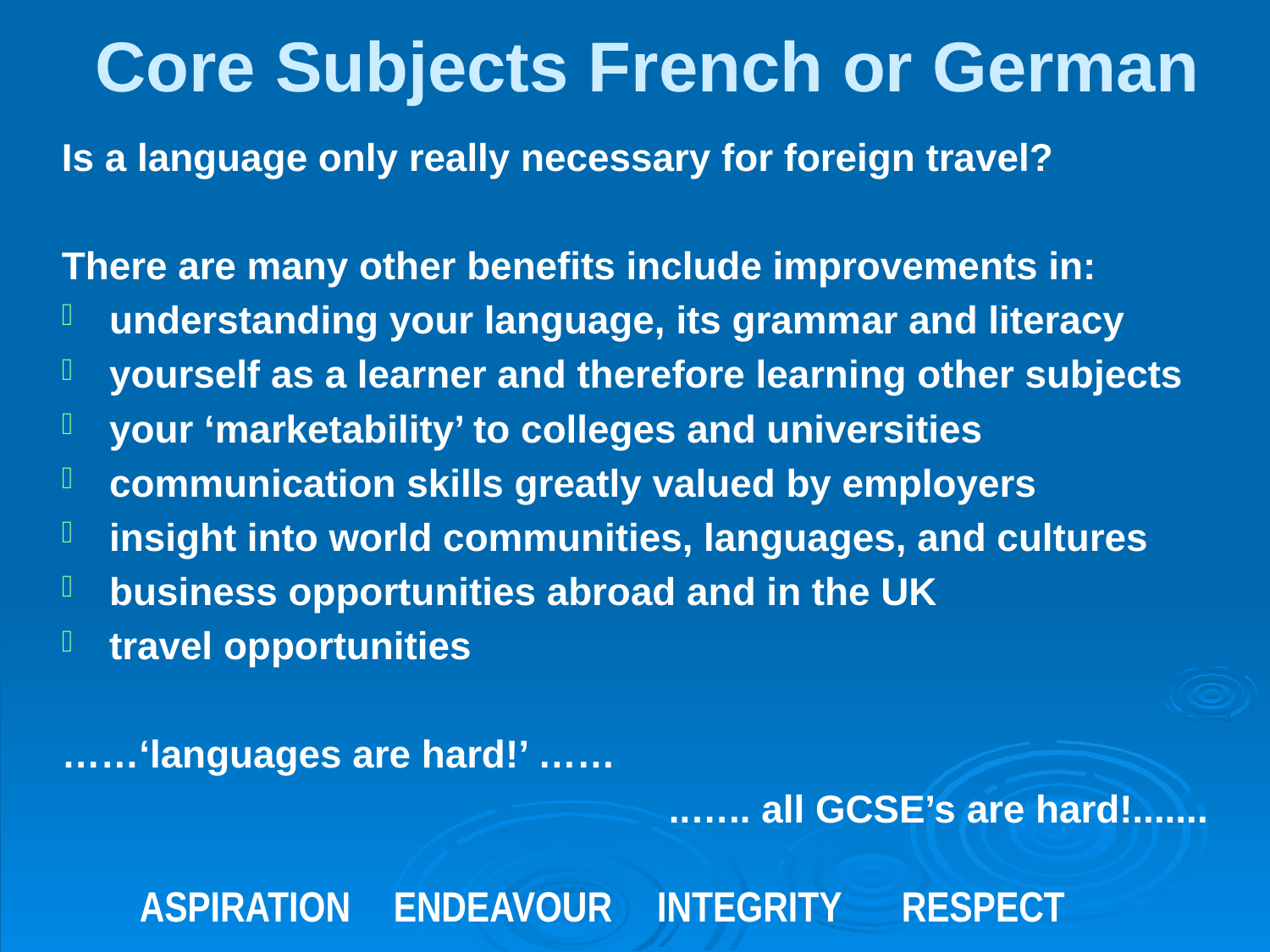

# Core Subjects French or German
Is a language only really necessary for foreign travel?

There are many other benefits include improvements in:
understanding your language, its grammar and literacy
yourself as a learner and therefore learning other subjects
your ‘marketability’ to colleges and universities
communication skills greatly valued by employers
insight into world communities, languages, and cultures
business opportunities abroad and in the UK
travel opportunities

……‘languages are hard!’ ……
..….. all GCSE’s are hard!.......

	ASPIRATION 	ENDEAVOUR	 INTEGRITY 	RESPECT